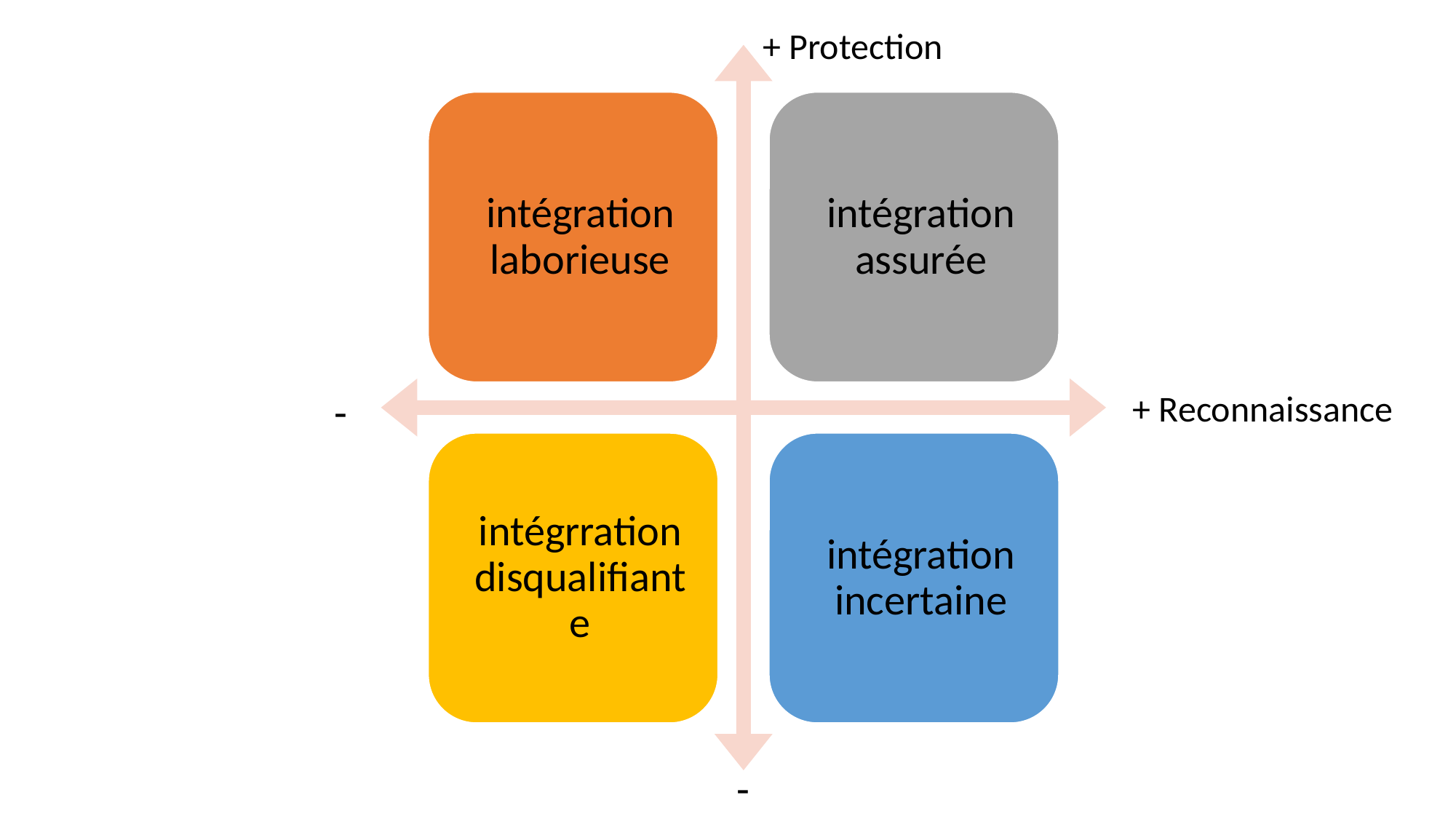

+ Protection
intégration laborieuse
intégration assurée
intégrration disqualifiante
intégration incertaine
-
+ Reconnaissance
-